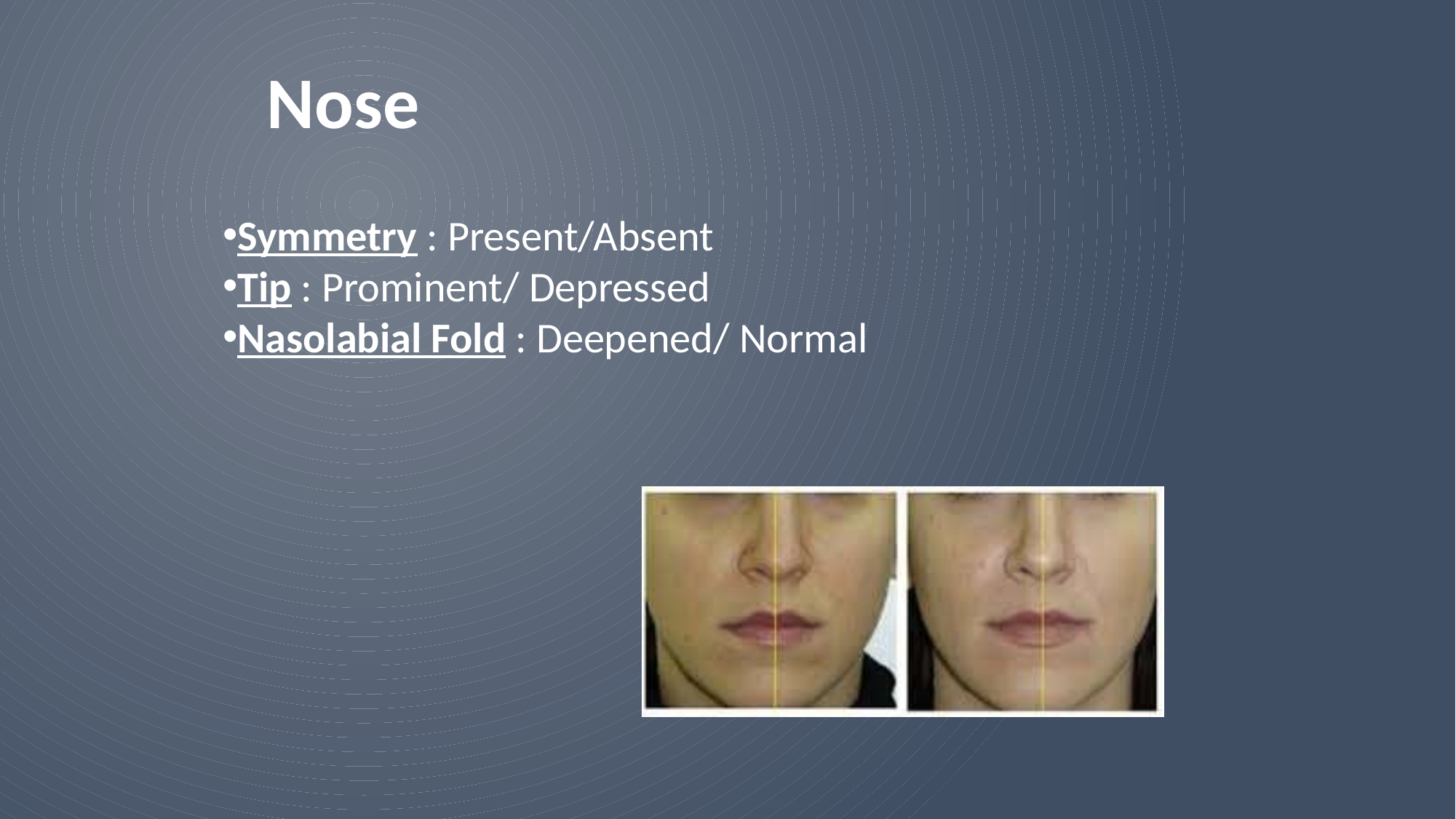

Nose
Symmetry : Present/Absent
Tip : Prominent/ Depressed
Nasolabial Fold : Deepened/ Normal

13